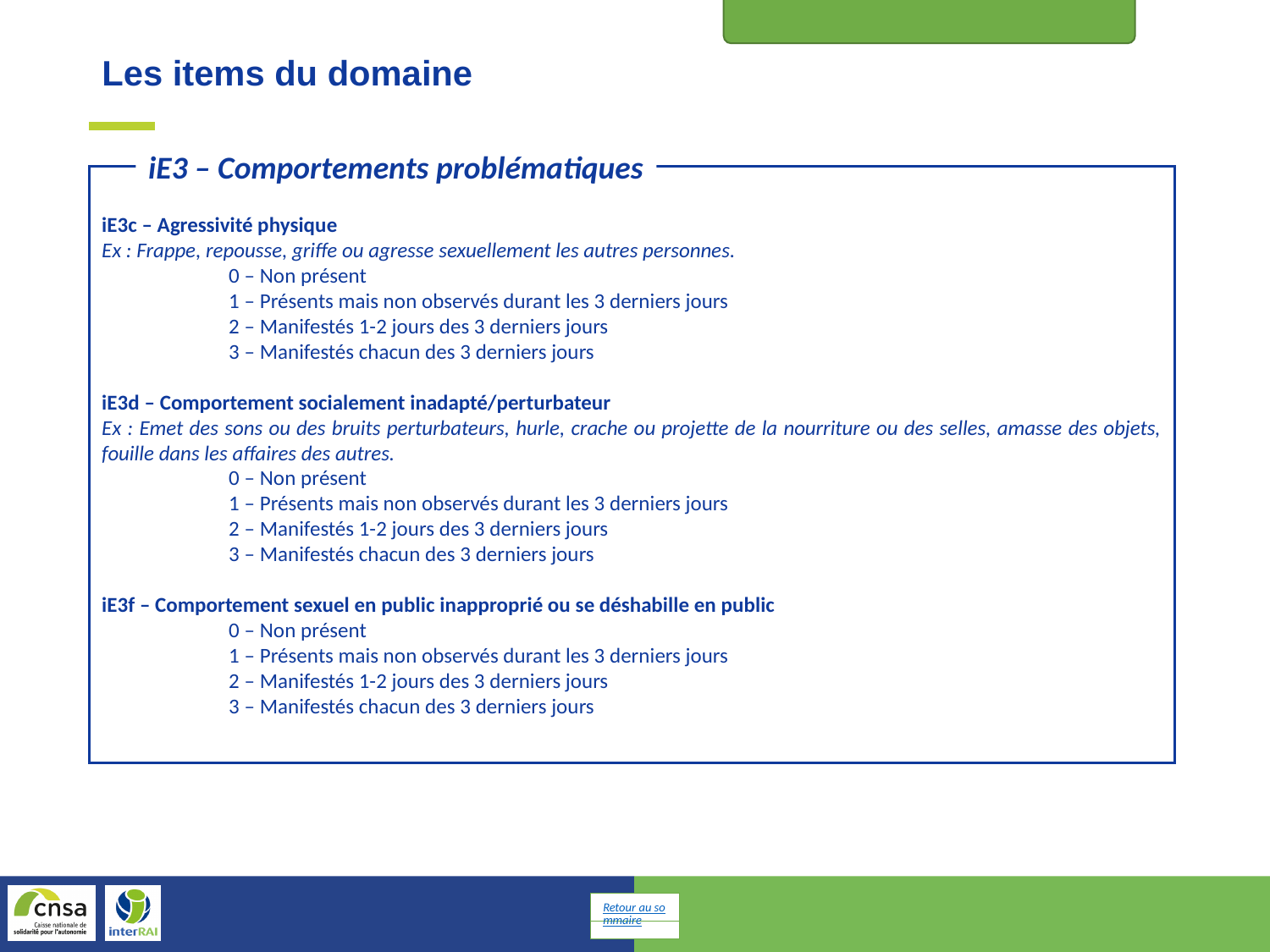

E : Humeur et comportement
Les items du domaine
iE3 – Comportements problématiques
iE3c – Agressivité physique
Ex : Frappe, repousse, griffe ou agresse sexuellement les autres personnes.
	0 – Non présent
	1 – Présents mais non observés durant les 3 derniers jours
	2 – Manifestés 1-2 jours des 3 derniers jours
	3 – Manifestés chacun des 3 derniers jours

iE3d – Comportement socialement inadapté/perturbateur
Ex : Emet des sons ou des bruits perturbateurs, hurle, crache ou projette de la nourriture ou des selles, amasse des objets, fouille dans les affaires des autres.
	0 – Non présent
	1 – Présents mais non observés durant les 3 derniers jours
	2 – Manifestés 1-2 jours des 3 derniers jours
	3 – Manifestés chacun des 3 derniers jours

iE3f – Comportement sexuel en public inapproprié ou se déshabille en public
	0 – Non présent
	1 – Présents mais non observés durant les 3 derniers jours
	2 – Manifestés 1-2 jours des 3 derniers jours
	3 – Manifestés chacun des 3 derniers jours

Retour au sommaire